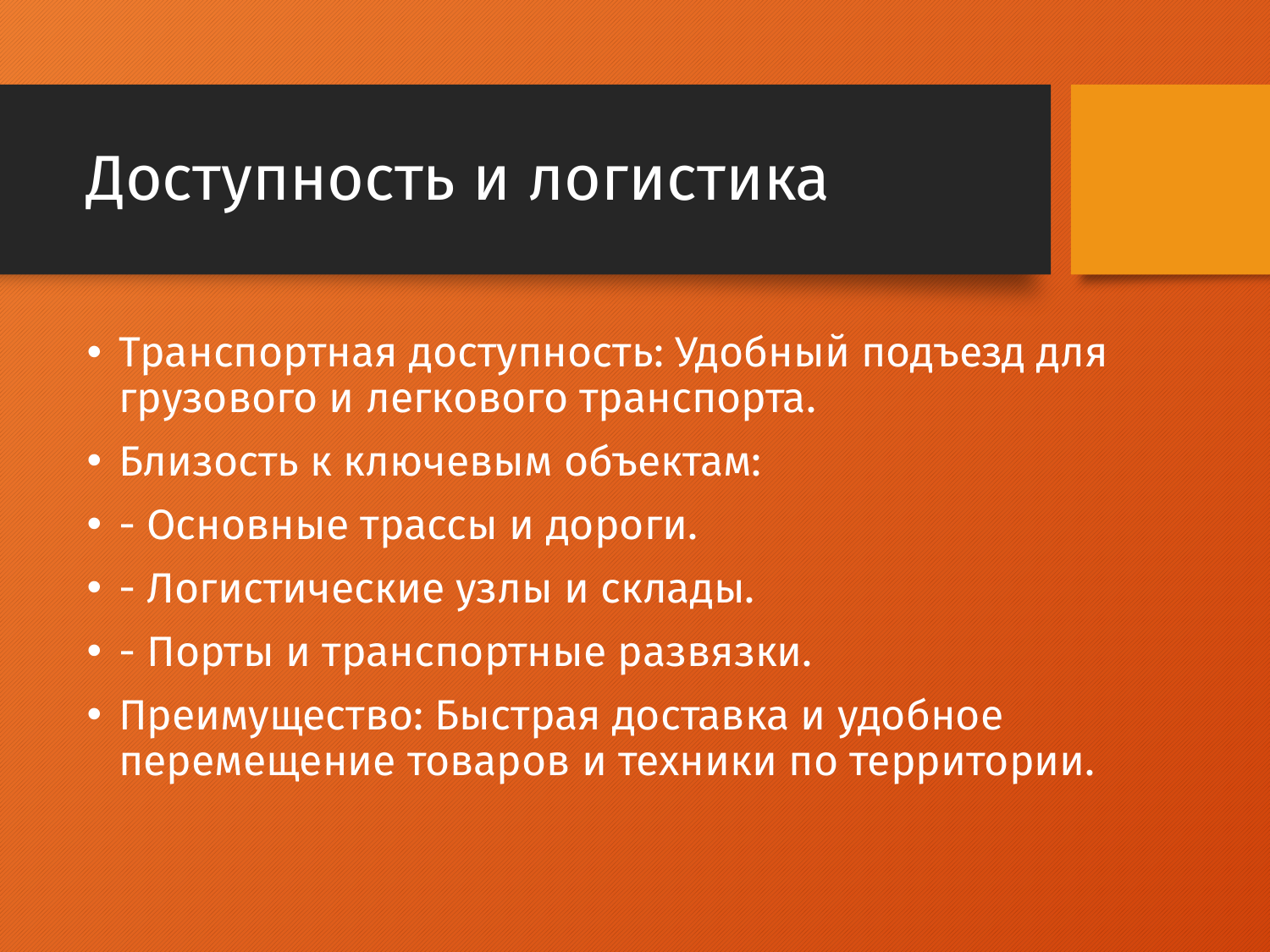

# Доступность и логистика
Транспортная доступность: Удобный подъезд для грузового и легкового транспорта.
Близость к ключевым объектам:
- Основные трассы и дороги.
- Логистические узлы и склады.
- Порты и транспортные развязки.
Преимущество: Быстрая доставка и удобное перемещение товаров и техники по территории.